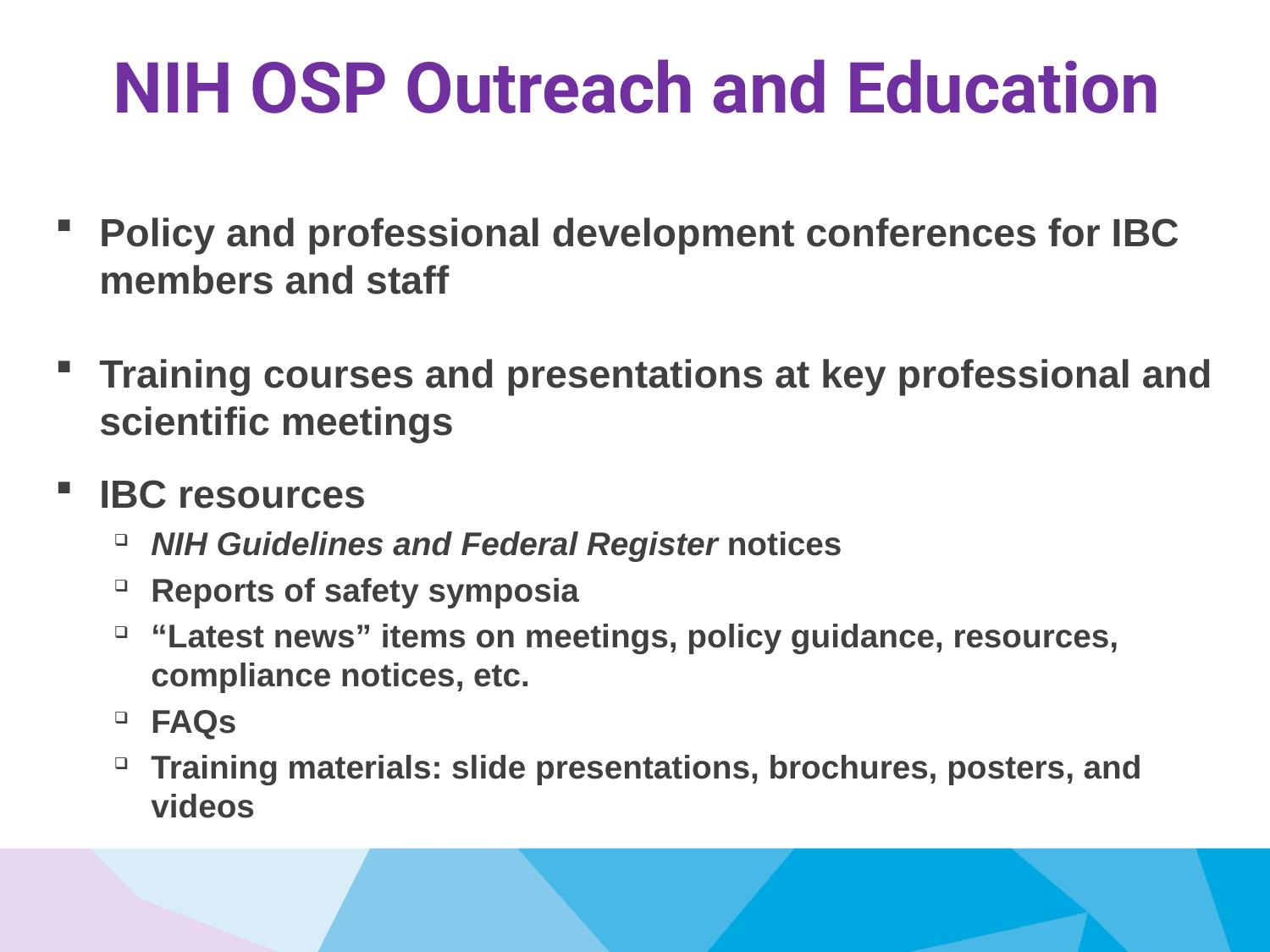

# NIH OSP Outreach and Education
Policy and professional development conferences for IBC members and staff

Training courses and presentations at key professional and scientific meetings

IBC resources
NIH Guidelines and Federal Register notices
Reports of safety symposia
“Latest news” items on meetings, policy guidance, resources, compliance notices, etc.
FAQs
Training materials: slide presentations, brochures, posters, and videos